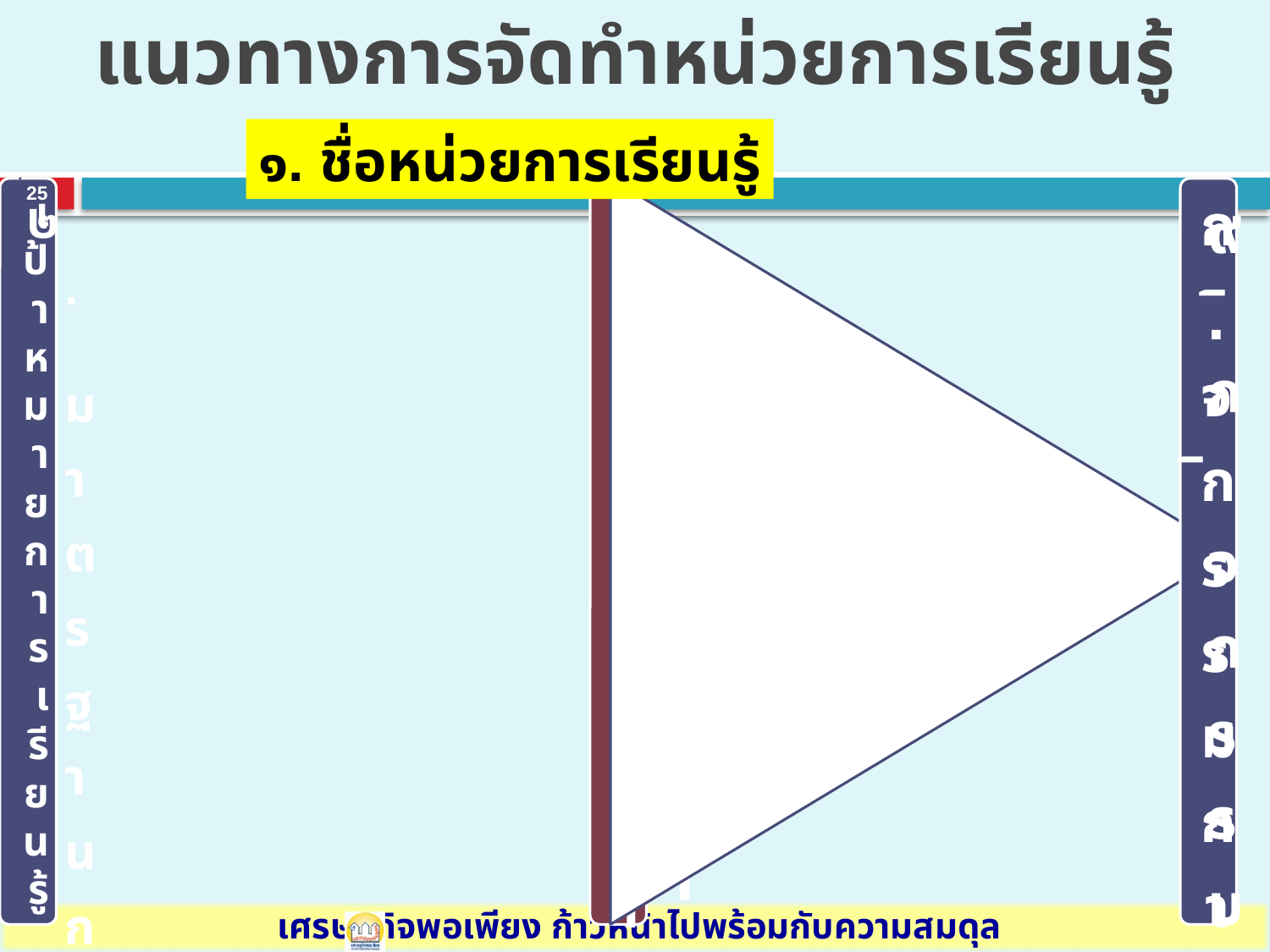

# แนวทางการจัดทำหน่วยการเรียนรู้
๑. ชื่อหน่วยการเรียนรู้
25